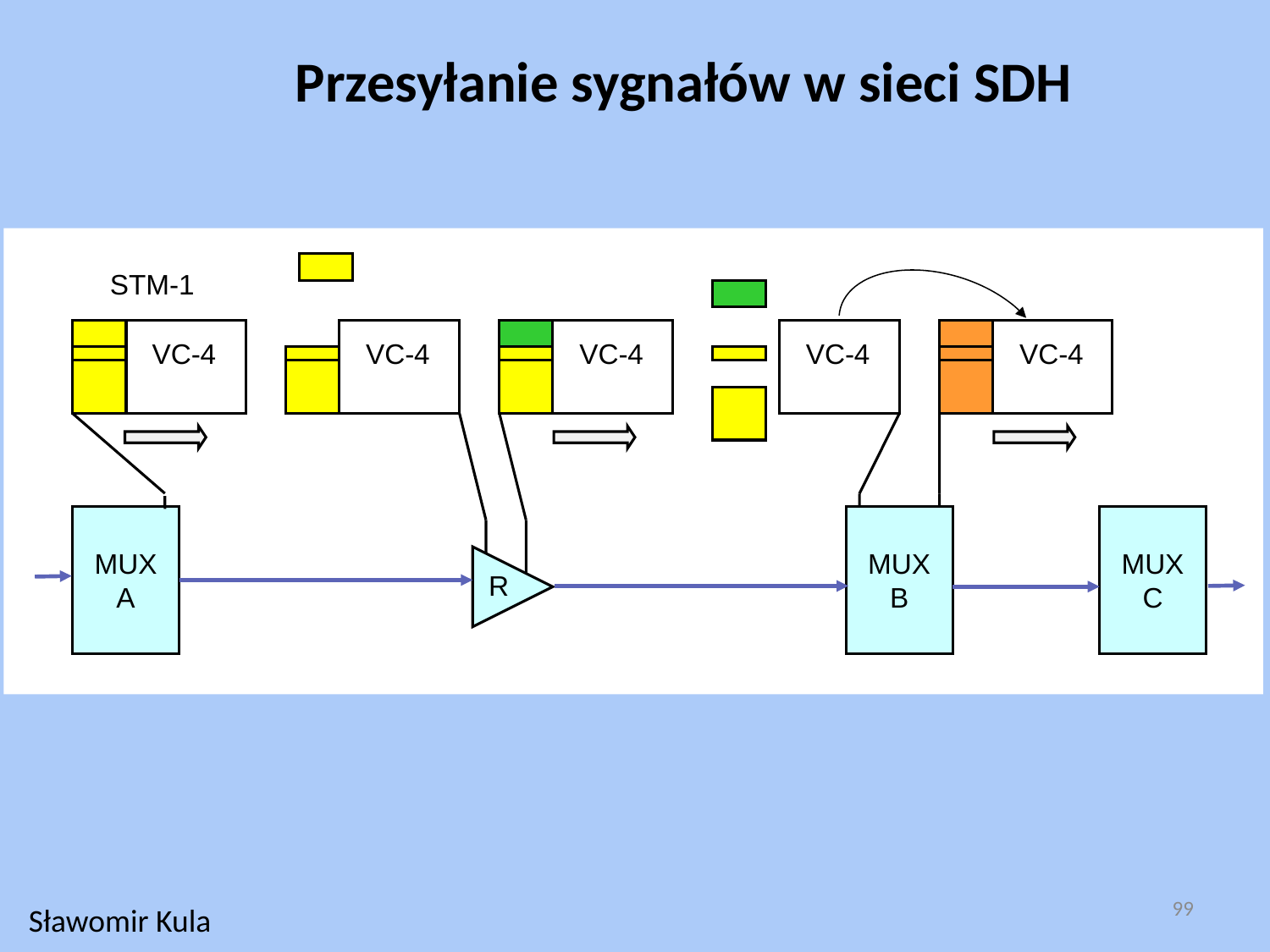

Przesyłanie sygnałów w sieci SDH

STM-1

VC-4
VC-4
VC-4
VC-4
VC-4

MUX
A
MUX
B
MUX
C

R
99
Sławomir Kula